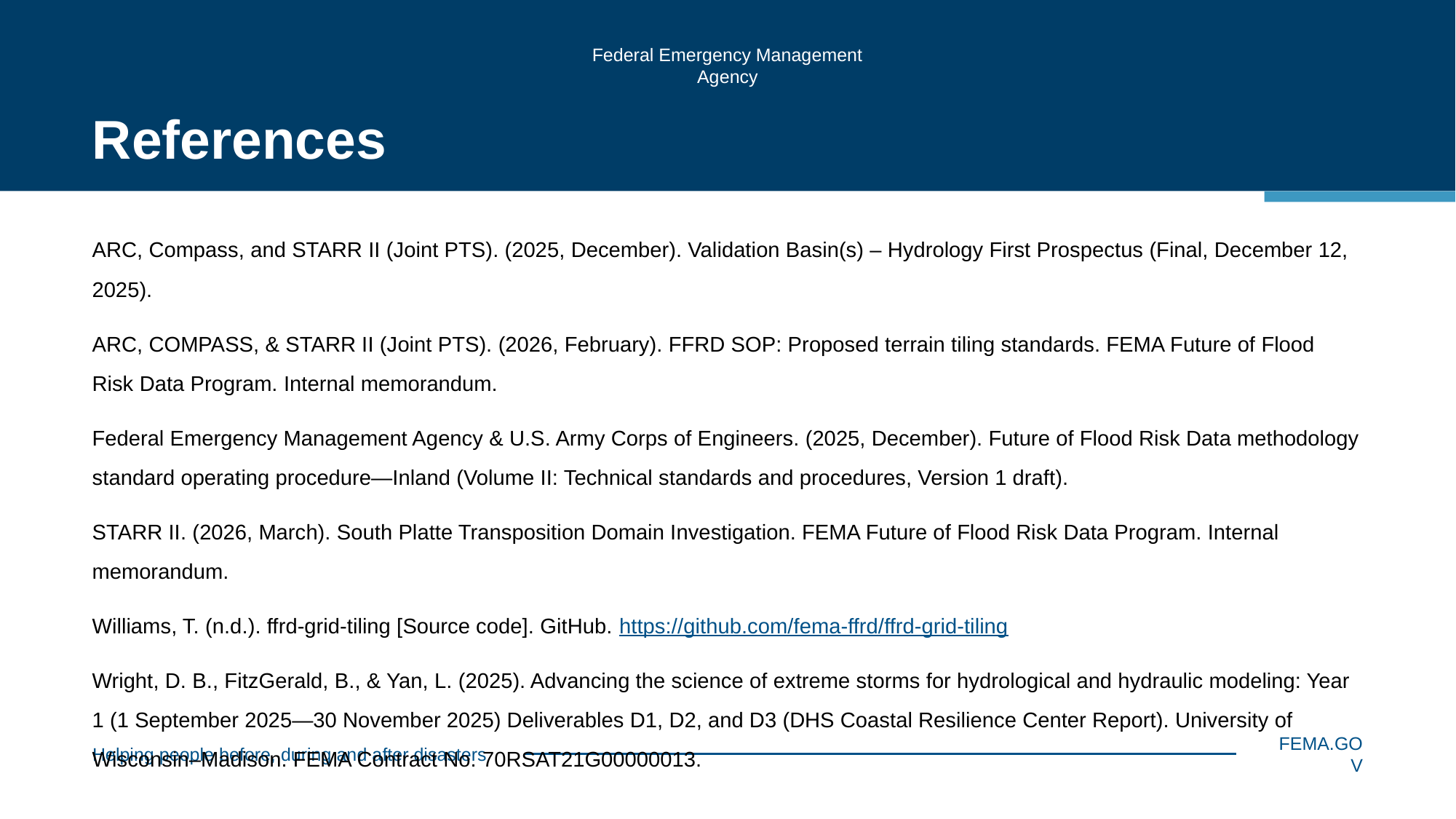

# References
ARC, Compass, and STARR II (Joint PTS). (2025, December). Validation Basin(s) – Hydrology First Prospectus (Final, December 12, 2025).
ARC, COMPASS, & STARR II (Joint PTS). (2026, February). FFRD SOP: Proposed terrain tiling standards. FEMA Future of Flood Risk Data Program. Internal memorandum.
Federal Emergency Management Agency & U.S. Army Corps of Engineers. (2025, December). Future of Flood Risk Data methodology standard operating procedure—Inland (Volume II: Technical standards and procedures, Version 1 draft).
STARR II. (2026, March). South Platte Transposition Domain Investigation. FEMA Future of Flood Risk Data Program. Internal memorandum.
Williams, T. (n.d.). ffrd-grid-tiling [Source code]. GitHub. https://github.com/fema-ffrd/ffrd-grid-tiling
Wright, D. B., FitzGerald, B., & Yan, L. (2025). Advancing the science of extreme storms for hydrological and hydraulic modeling: Year 1 (1 September 2025—30 November 2025) Deliverables D1, D2, and D3 (DHS Coastal Resilience Center Report). University of Wisconsin–Madison. FEMA Contract No. 70RSAT21G00000013.